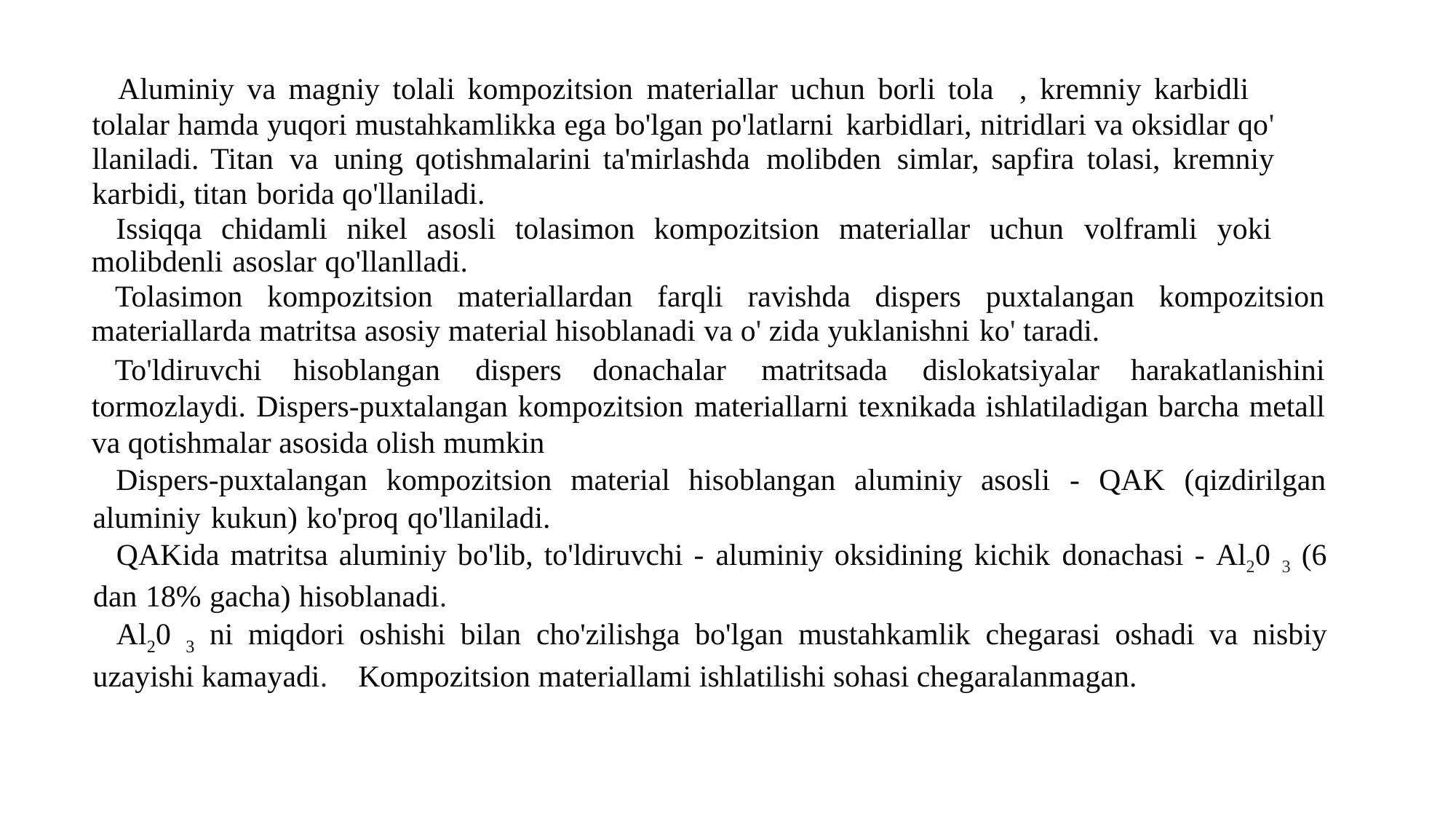

Aluminiy va magniy tolali kompozitsion materiallar uchun borli tola  , kremniy karbidli   tolalar hamda yuqori mustahkamlikka ega bo'lgan po'latlarni karbidlari, nitridlari va oksidlar qo' llaniladi. Titan va uning qotishmalarini ta'mirlashda molibden simlar, sapfira tolasi, kremniy karbidi, titan borida qo'llaniladi.
Issiqqa chidamli nikel asosli tolasimon kompozitsion materiallar uchun volframli yoki molibdenli asoslar qo'llanlladi.
Tolasimon kompozitsion materiallardan farqli ravishda dispers­ puxtalangan kompozitsion materiallarda matritsa asosiy material hisoblanadi va o' zida yuklanishni ko' taradi.
To'ldiruvchi hisoblangan dispers donachalar matritsada dislokatsiyalar harakatlanishini tormozlaydi. Dispers-puxtalangan kompozitsion materiallarni texnikada ishlatiladigan barcha metall va qotishmalar asosida olish mumkin
Dispers-puxtalangan kompozitsion material hisoblangan aluminiy asosli - QAK (qizdirilgan aluminiy kukun) ko'proq qo'llaniladi.
QAKida matritsa aluminiy bo'lib, to'ldiruvchi - aluminiy oksidining kichik donachasi - Al20 3 (6 dan 18% gacha) hisoblanadi.
Al20 3 ni miqdori oshishi bilan cho'zilishga bo'lgan mustahkamlik chegarasi oshadi va nisbiy uzayishi kamayadi.    Kompozitsion materiallami ishlatilishi sohasi chegaralanmagan.